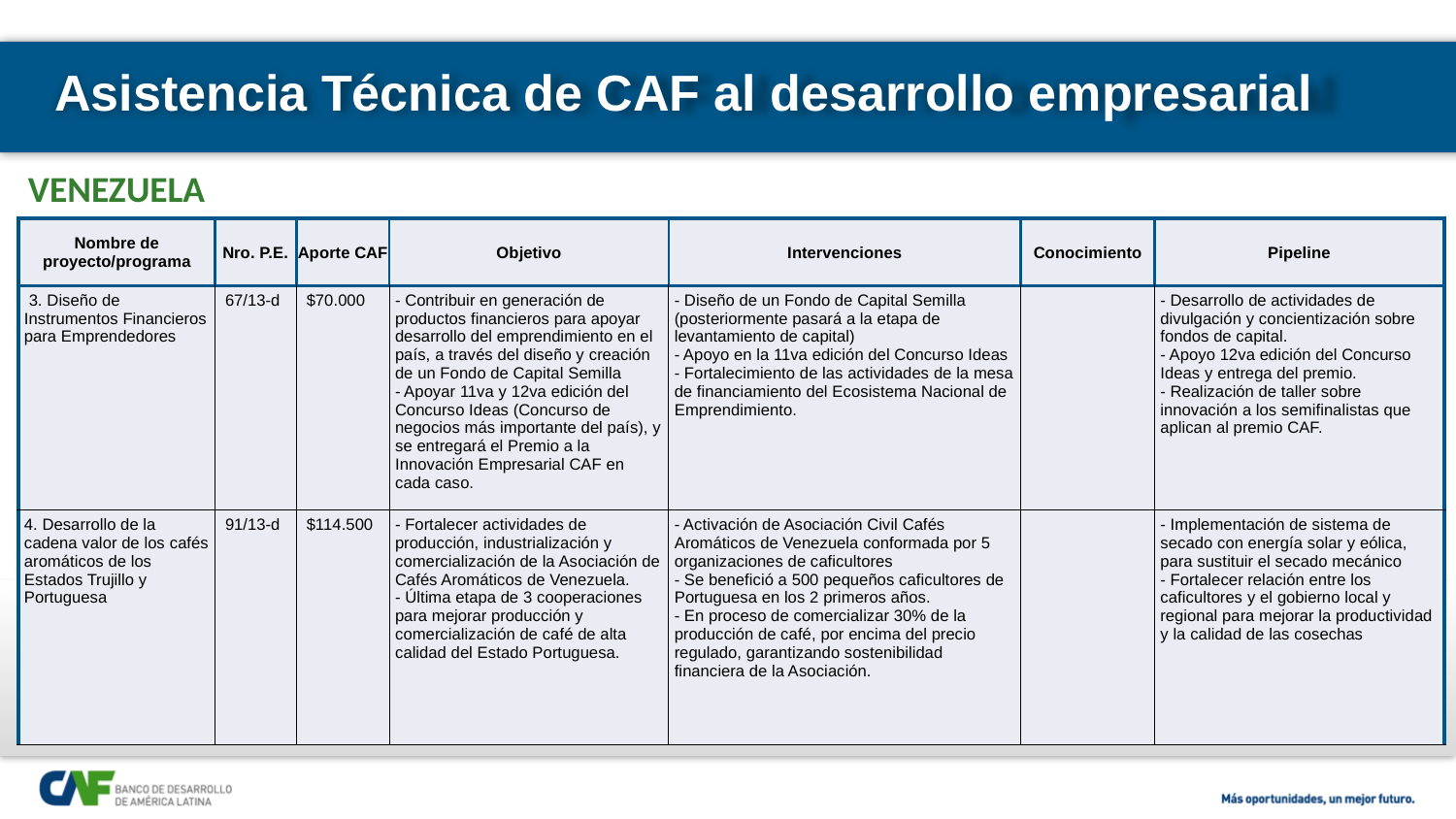

Asistencia Técnica de CAF al desarrollo empresarial
VENEZUELA

| Nombre de proyecto/programa | Nro. P.E. | Aporte CAF | Objetivo | Intervenciones | Conocimiento | Pipeline |
| --- | --- | --- | --- | --- | --- | --- |
| 3. Diseño de Instrumentos Financieros para Emprendedores | 67/13-d | $70.000 | - Contribuir en generación de productos financieros para apoyar desarrollo del emprendimiento en el país, a través del diseño y creación de un Fondo de Capital Semilla - Apoyar 11va y 12va edición del Concurso Ideas (Concurso de negocios más importante del país), y se entregará el Premio a la Innovación Empresarial CAF en cada caso. | - Diseño de un Fondo de Capital Semilla (posteriormente pasará a la etapa de levantamiento de capital) - Apoyo en la 11va edición del Concurso Ideas - Fortalecimiento de las actividades de la mesa de financiamiento del Ecosistema Nacional de Emprendimiento. |  | - Desarrollo de actividades de divulgación y concientización sobre fondos de capital. - Apoyo 12va edición del Concurso Ideas y entrega del premio. - Realización de taller sobre innovación a los semifinalistas que aplican al premio CAF. |
| 4. Desarrollo de la cadena valor de los cafés aromáticos de los Estados Trujillo y Portuguesa | 91/13-d | $114.500 | - Fortalecer actividades de producción, industrialización y comercialización de la Asociación de Cafés Aromáticos de Venezuela. - Última etapa de 3 cooperaciones para mejorar producción y comercialización de café de alta calidad del Estado Portuguesa. | - Activación de Asociación Civil Cafés Aromáticos de Venezuela conformada por 5 organizaciones de caficultores - Se benefició a 500 pequeños caficultores de Portuguesa en los 2 primeros años. - En proceso de comercializar 30% de la producción de café, por encima del precio regulado, garantizando sostenibilidad financiera de la Asociación. |  | - Implementación de sistema de secado con energía solar y eólica, para sustituir el secado mecánico - Fortalecer relación entre los caficultores y el gobierno local y regional para mejorar la productividad y la calidad de las cosechas |